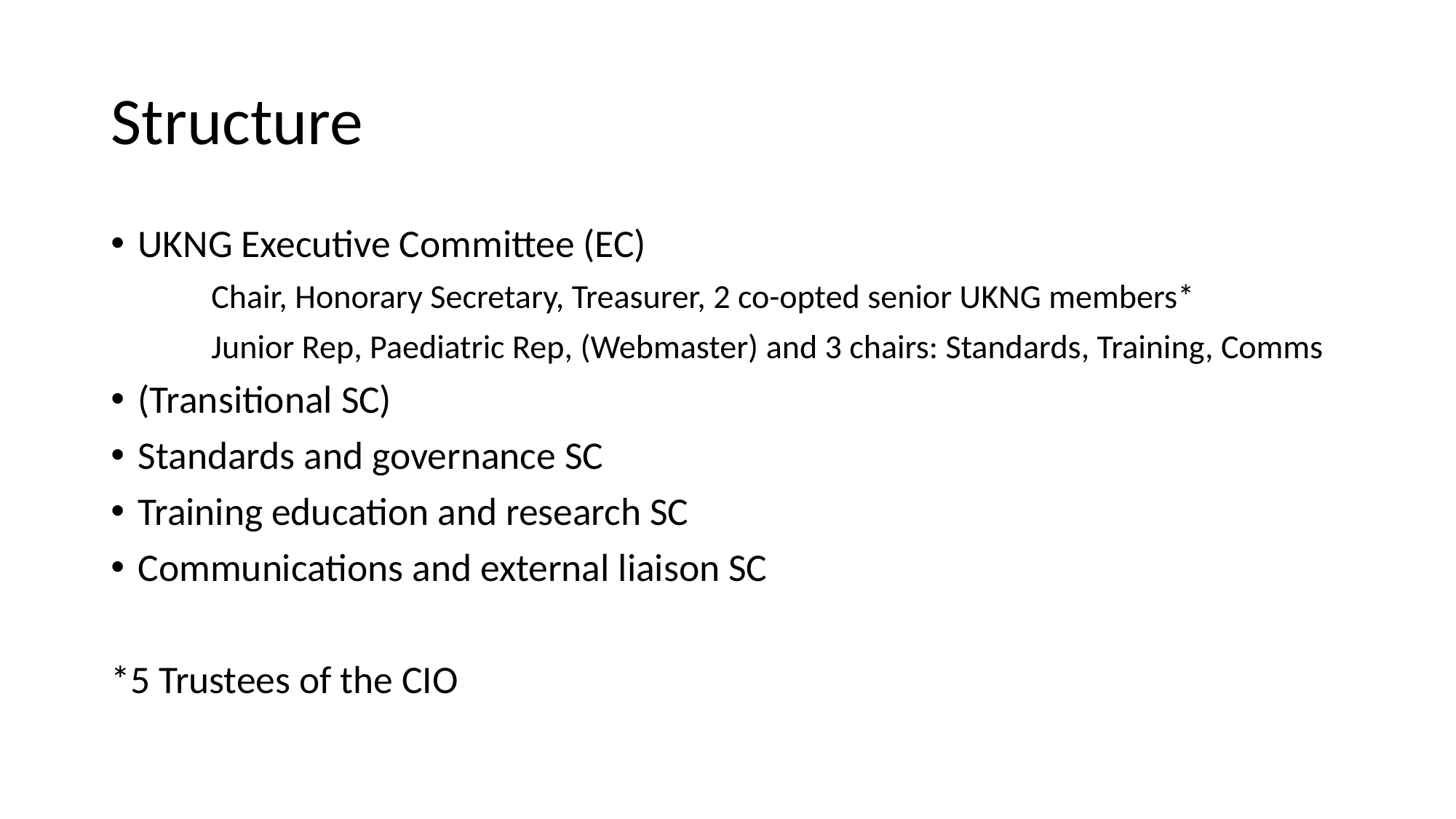

# Structure
UKNG Executive Committee (EC)
	Chair, Honorary Secretary, Treasurer, 2 co-opted senior UKNG members*
	Junior Rep, Paediatric Rep, (Webmaster) and 3 chairs: Standards, Training, Comms
(Transitional SC)
Standards and governance SC
Training education and research SC
Communications and external liaison SC

*5 Trustees of the CIO